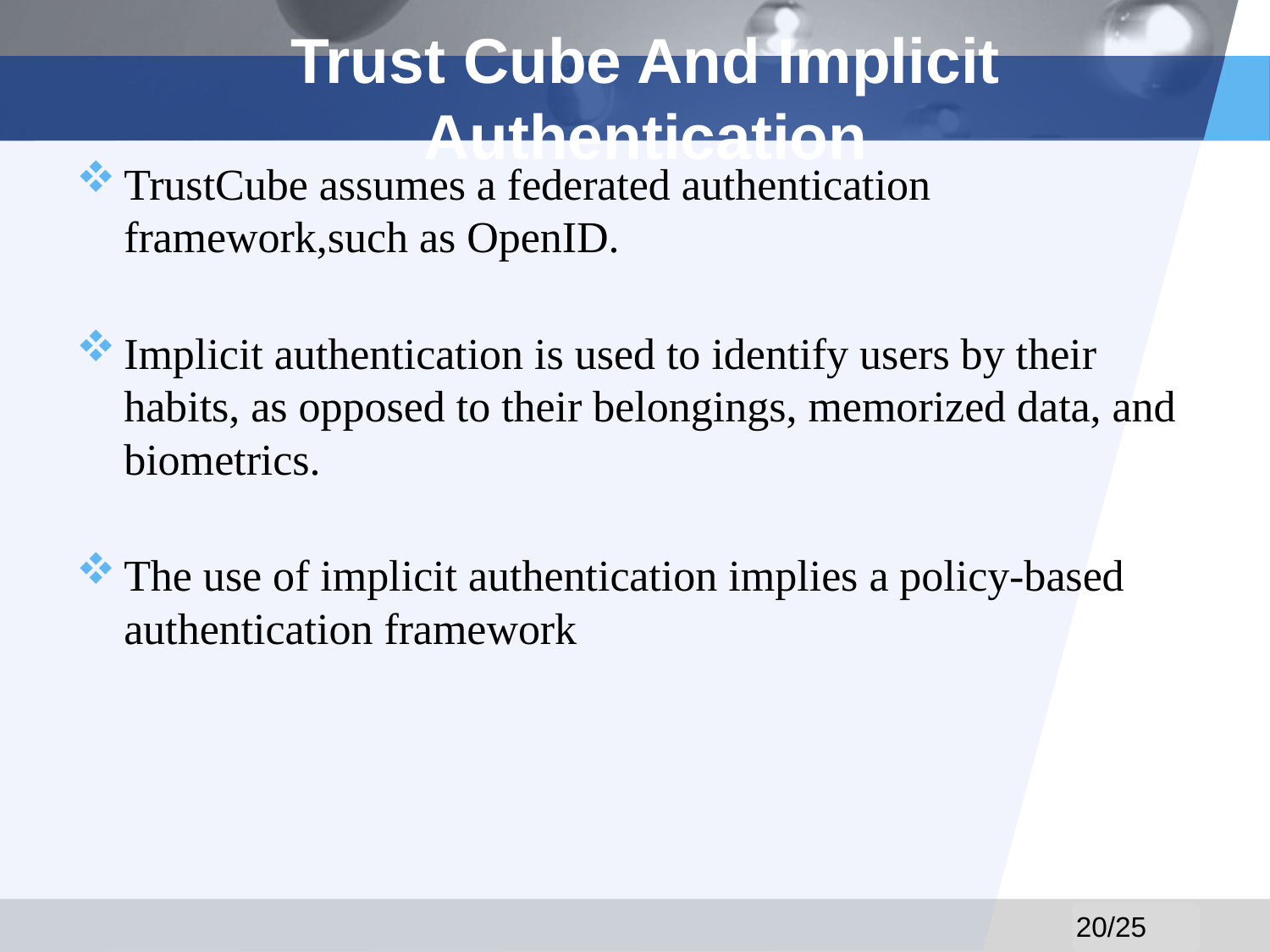

# Trust Cube And Implicit Authentication
TrustCube assumes a federated authentication framework,such as OpenID.

Implicit authentication is used to identify users by their habits, as opposed to their belongings, memorized data, and biometrics.

The use of implicit authentication implies a policy-based authentication framework

20/25